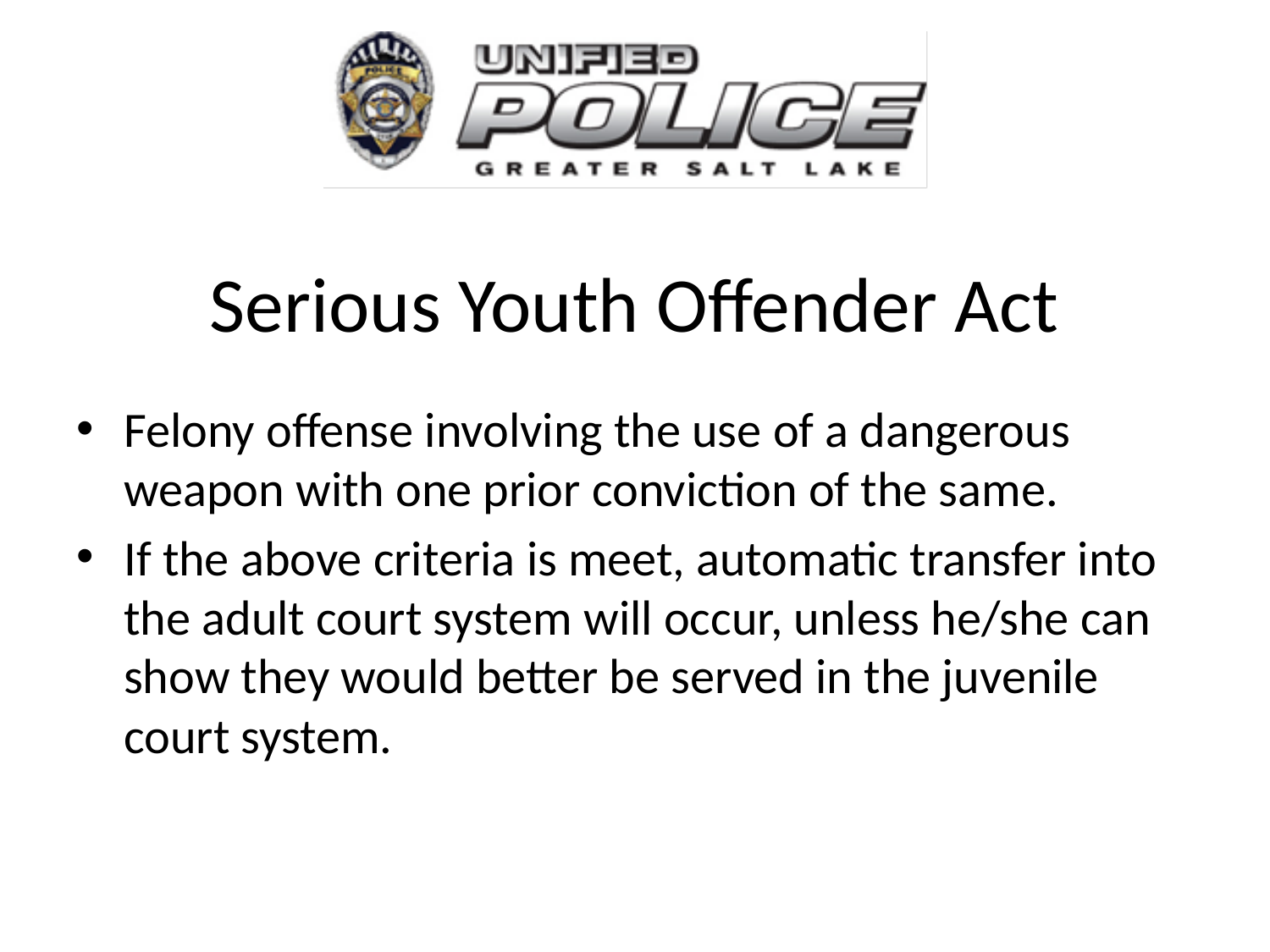

# Serious Youth Offender Act
Felony offense involving the use of a dangerous weapon with one prior conviction of the same.
If the above criteria is meet, automatic transfer into the adult court system will occur, unless he/she can show they would better be served in the juvenile court system.